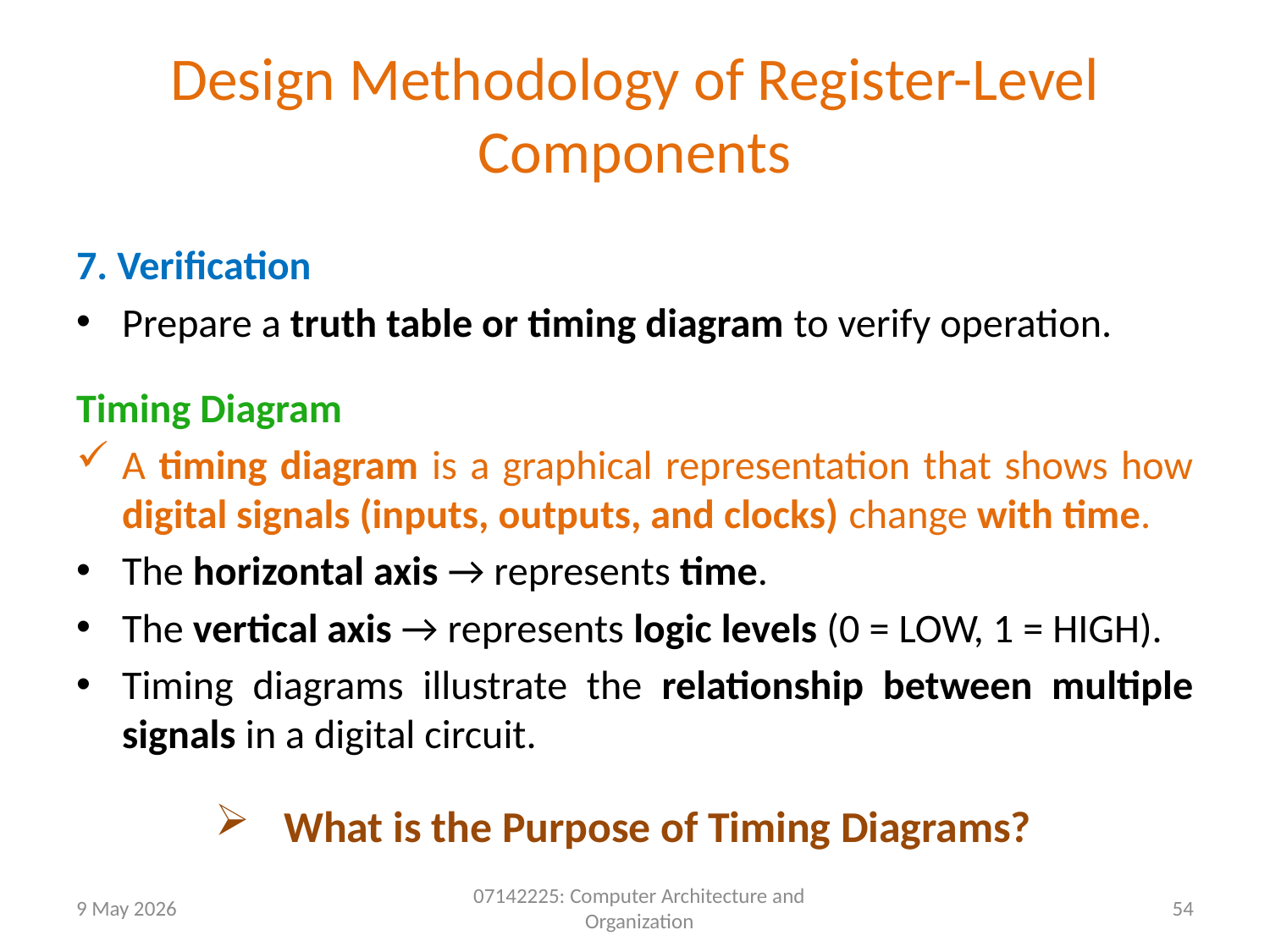

# Design Methodology of Register-Level Components
7. Verification
Prepare a truth table or timing diagram to verify operation.

Timing Diagram
A timing diagram is a graphical representation that shows how digital signals (inputs, outputs, and clocks) change with time.
The horizontal axis → represents time.
The vertical axis → represents logic levels (0 = LOW, 1 = HIGH).
Timing diagrams illustrate the relationship between multiple signals in a digital circuit.

What is the Purpose of Timing Diagrams?

9 May 2026
07142225: Computer Architecture and Organization
54